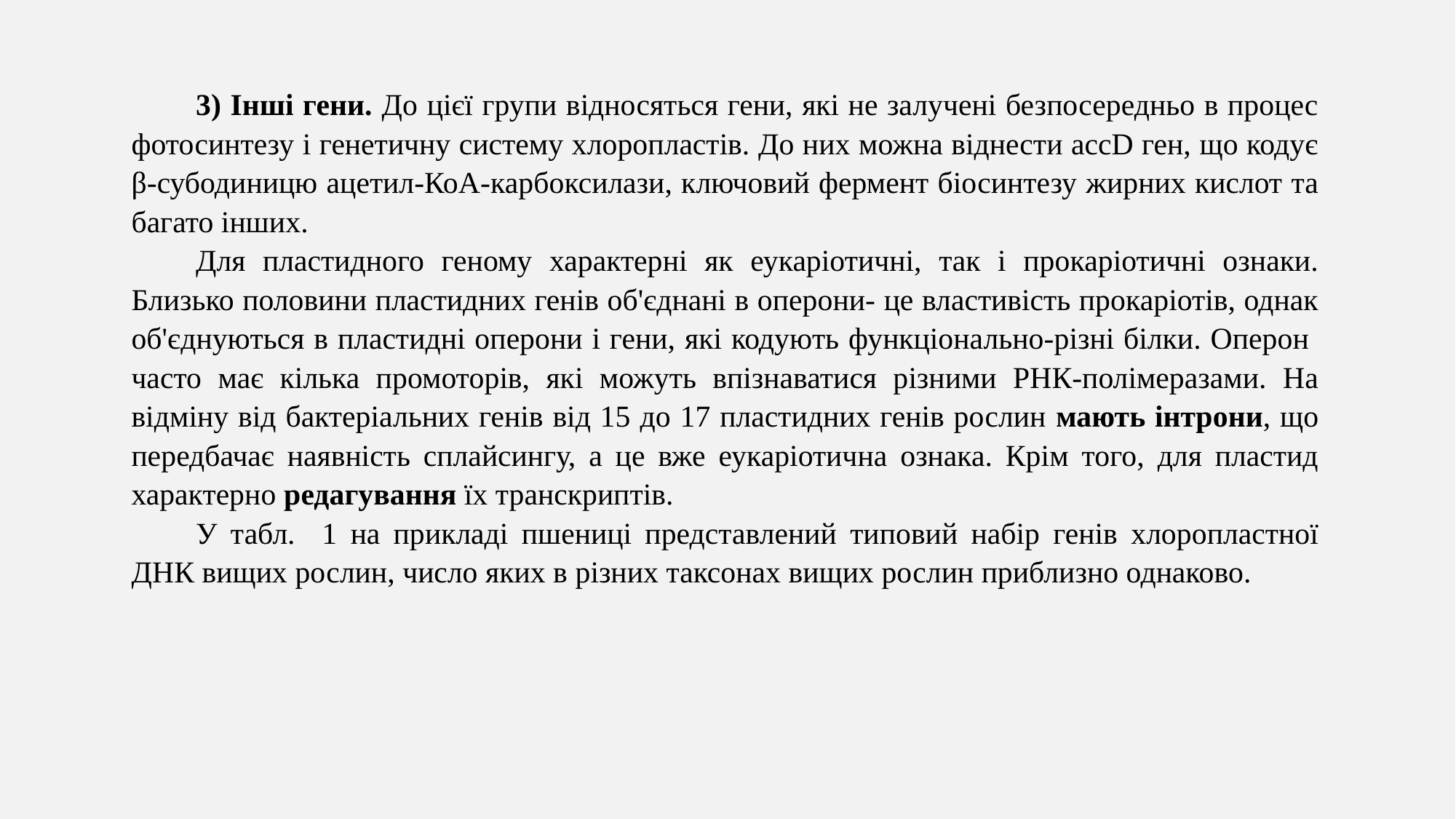

3) Інші гени. До цієї групи відносяться гени, які не залучені безпосередньо в процес фотосинтезу і генетичну систему хлоропластів. До них можна віднести accD ген, що кодує β-субодиницю ацетил-КоА-карбоксилази, ключовий фермент біосинтезу жирних кислот та багато інших.
Для пластидного геному характерні як еукаріотичні, так і прокаріотичні ознаки. Близько половини пластидних генів об'єднані в оперони- це властивість прокаріотів, однак об'єднуються в пластидні оперони і гени, які кодують функціонально-різні білки. Оперон  часто має кілька промоторів, які можуть впізнаватися різними РНК-полімеразами. На відміну від бактеріальних генів від 15 до 17 пластидних генів рослин мають інтрони, що передбачає наявність сплайсингу, а це вже еукаріотична ознака. Крім того, для пластид характерно редагування їх транскриптів.
У табл.  1 на прикладі пшениці представлений типовий набір генів хлоропластної ДНК вищих рослин, число яких в різних таксонах вищих рослин приблизно однаково.